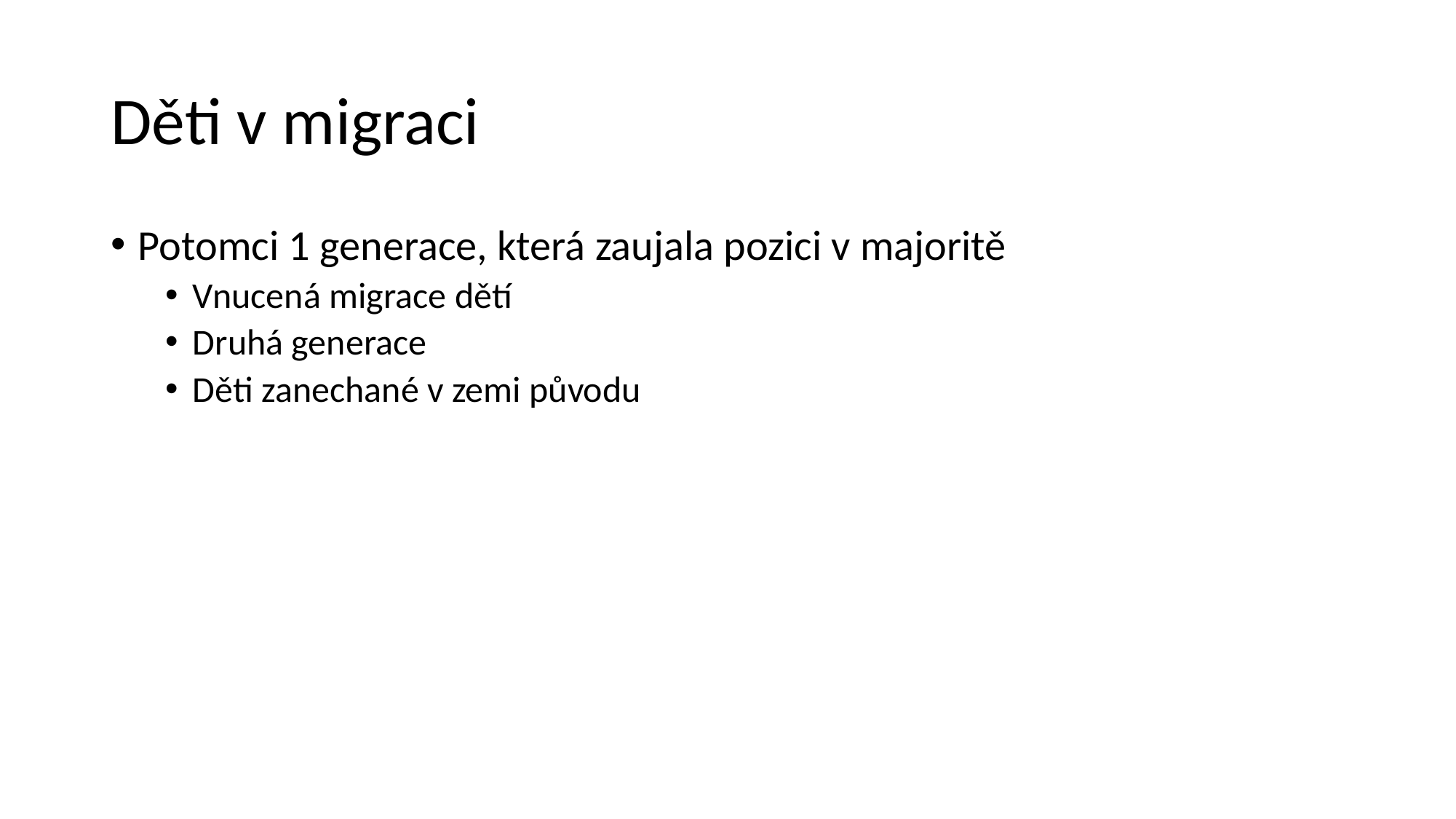

# Děti v migraci
Potomci 1 generace, která zaujala pozici v majoritě
Vnucená migrace dětí
Druhá generace
Děti zanechané v zemi původu